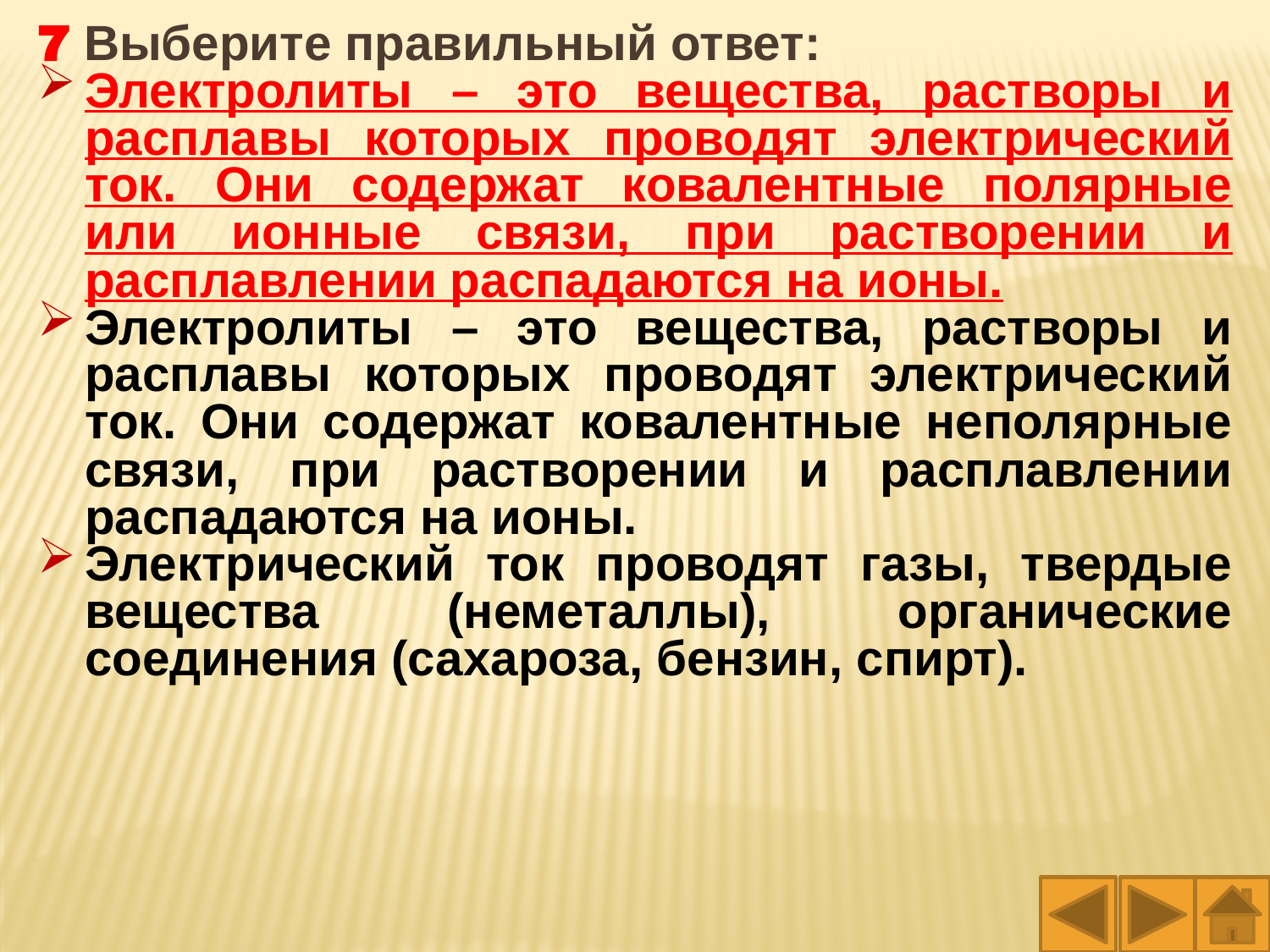

7 Выберите правильный ответ:
Электролиты – это вещества, растворы и расплавы которых проводят электрический ток. Они содержат ковалентные полярные или ионные связи, при растворении и расплавлении распадаются на ионы.
Электролиты – это вещества, растворы и расплавы которых проводят электрический ток. Они содержат ковалентные неполярные связи, при растворении и расплавлении распадаются на ионы.
Электрический ток проводят газы, твердые вещества (неметаллы), органические соединения (сахароза, бензин, спирт).